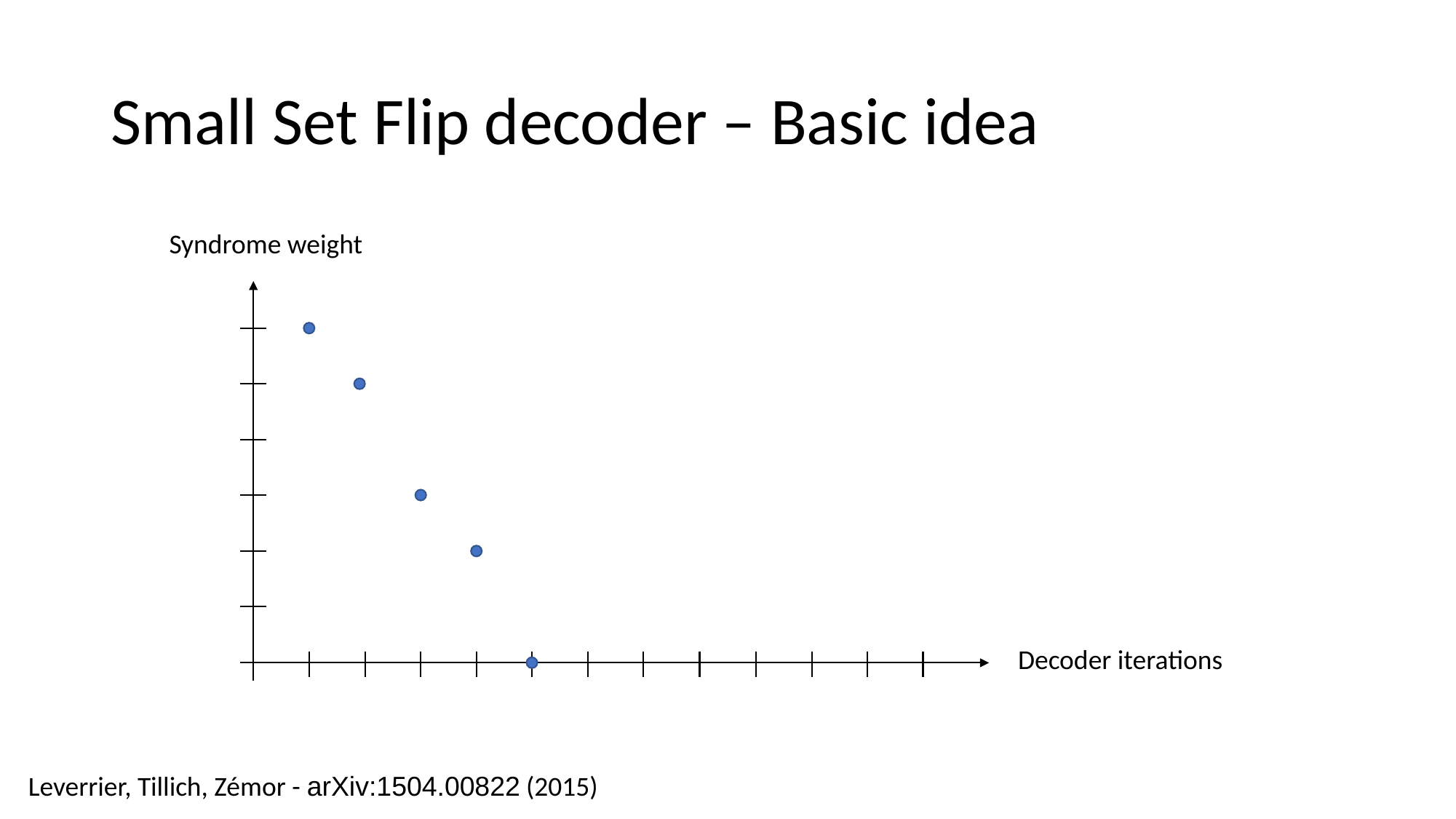

# Small Set Flip decoder – Basic idea
Syndrome weight

Decoder iterations

Leverrier, Tillich, Zémor - arXiv:1504.00822 (2015)